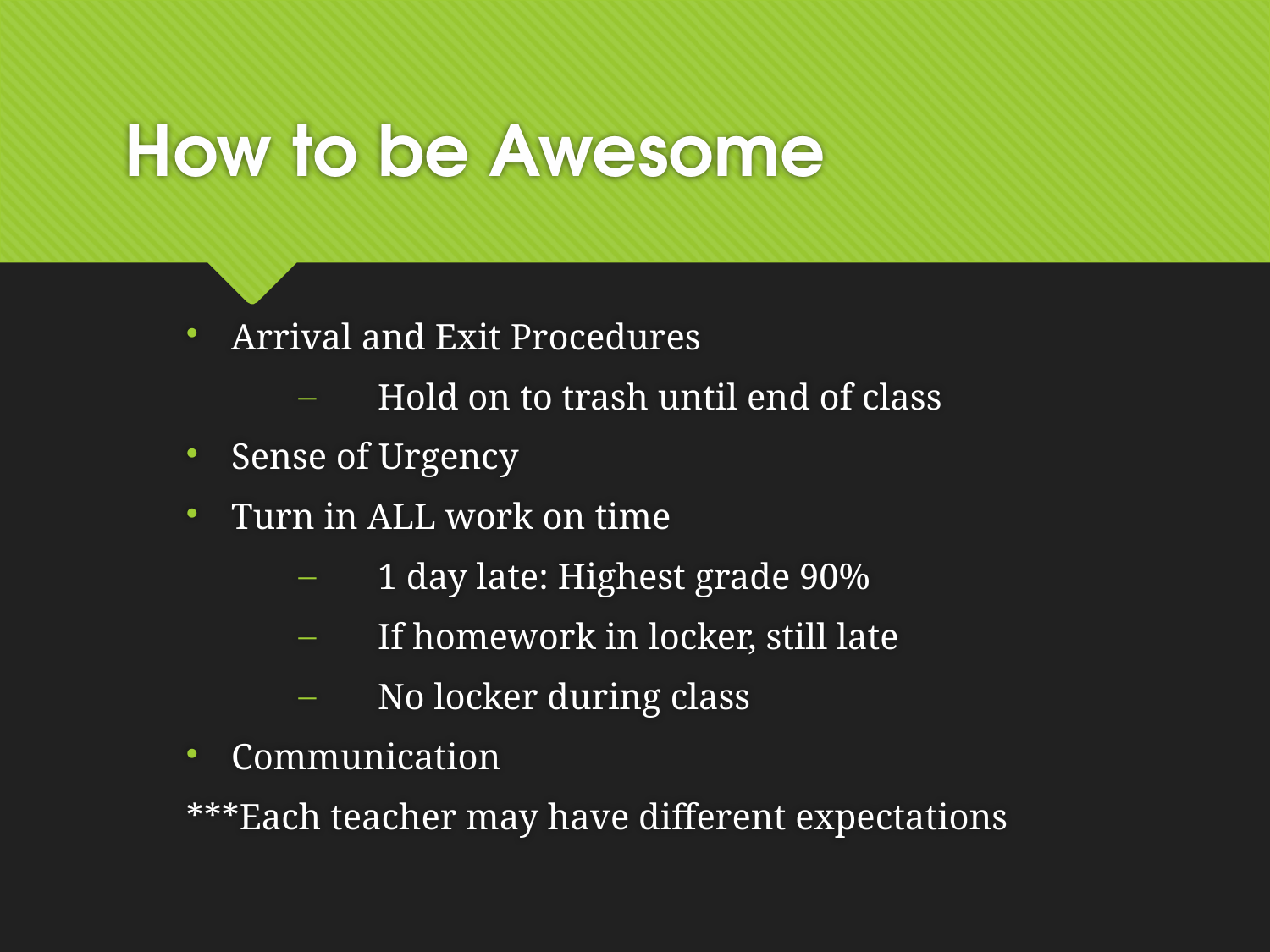

# How to be Awesome
Arrival and Exit Procedures
Hold on to trash until end of class
Sense of Urgency
Turn in ALL work on time
1 day late: Highest grade 90%
If homework in locker, still late
No locker during class
Communication
***Each teacher may have different expectations